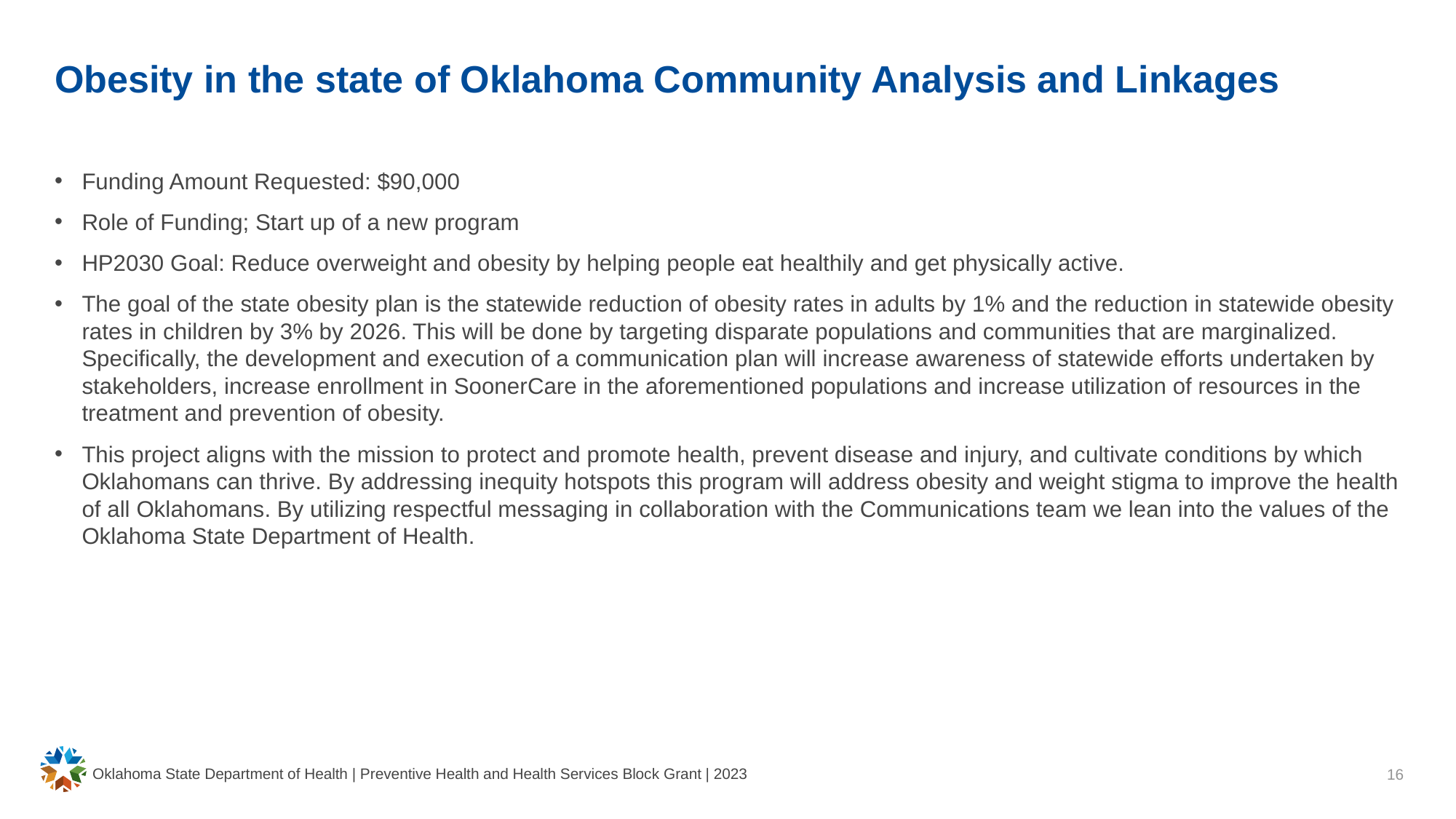

# Obesity in the state of Oklahoma Community Analysis and Linkages
Funding Amount Requested: $90,000
Role of Funding; Start up of a new program
HP2030 Goal: Reduce overweight and obesity by helping people eat healthily and get physically active.
The goal of the state obesity plan is the statewide reduction of obesity rates in adults by 1% and the reduction in statewide obesity rates in children by 3% by 2026. This will be done by targeting disparate populations and communities that are marginalized.   Specifically, the development and execution of a communication plan will increase awareness of statewide efforts undertaken by stakeholders, increase enrollment in SoonerCare in the aforementioned populations and increase utilization of resources in the treatment and prevention of obesity.
This project aligns with the mission to protect and promote health, prevent disease and injury, and cultivate conditions by which Oklahomans can thrive. By addressing inequity hotspots this program will address obesity and weight stigma to improve the health of all Oklahomans. By utilizing respectful messaging in collaboration with the Communications team we lean into the values of the Oklahoma State Department of Health.
Oklahoma State Department of Health | Preventive Health and Health Services Block Grant | 2023
16